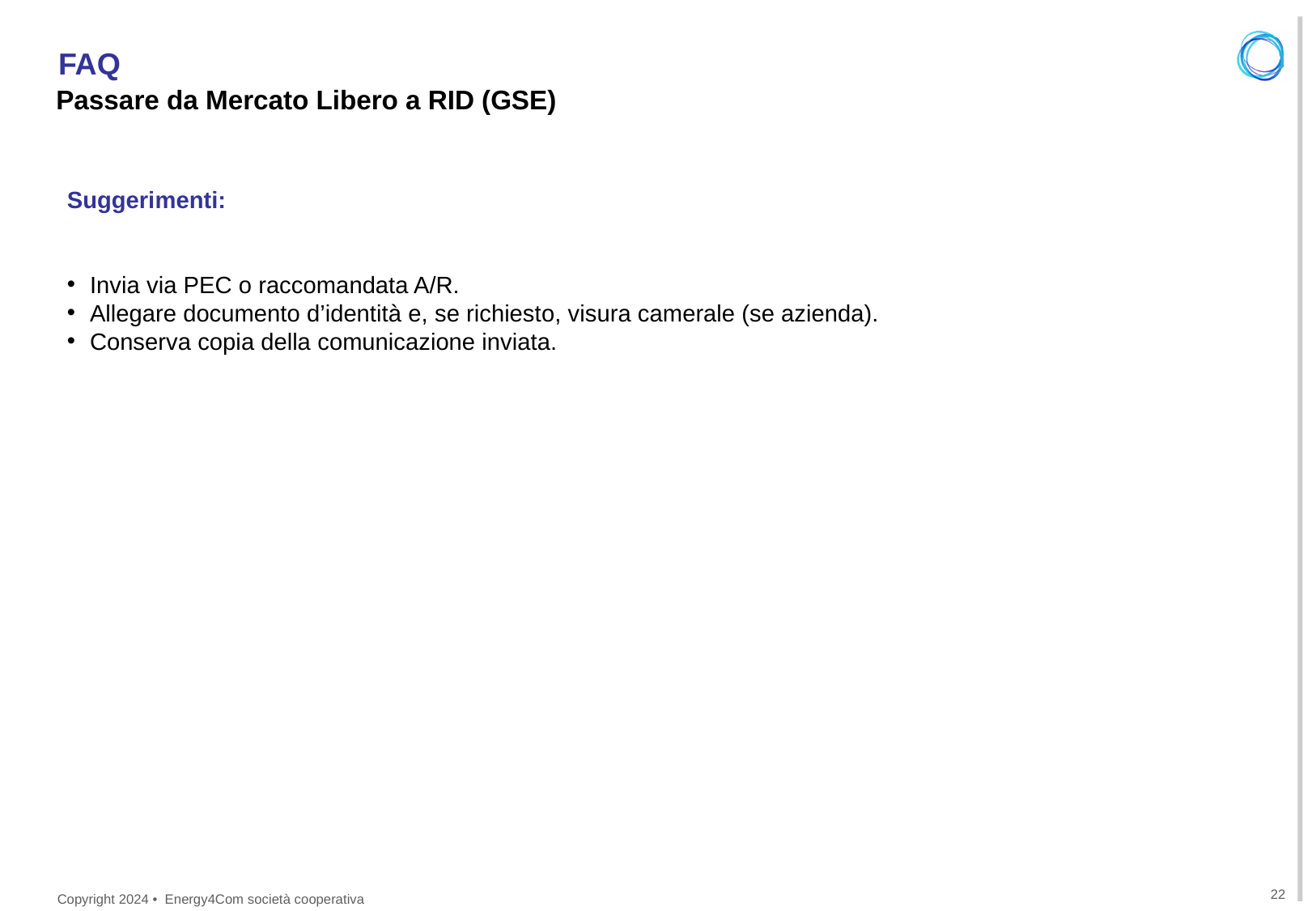

FAQ
Passare da Mercato Libero a RID (GSE)
Suggerimenti:

Invia via PEC o raccomandata A/R.
Allegare documento d’identità e, se richiesto, visura camerale (se azienda).
Conserva copia della comunicazione inviata.

22